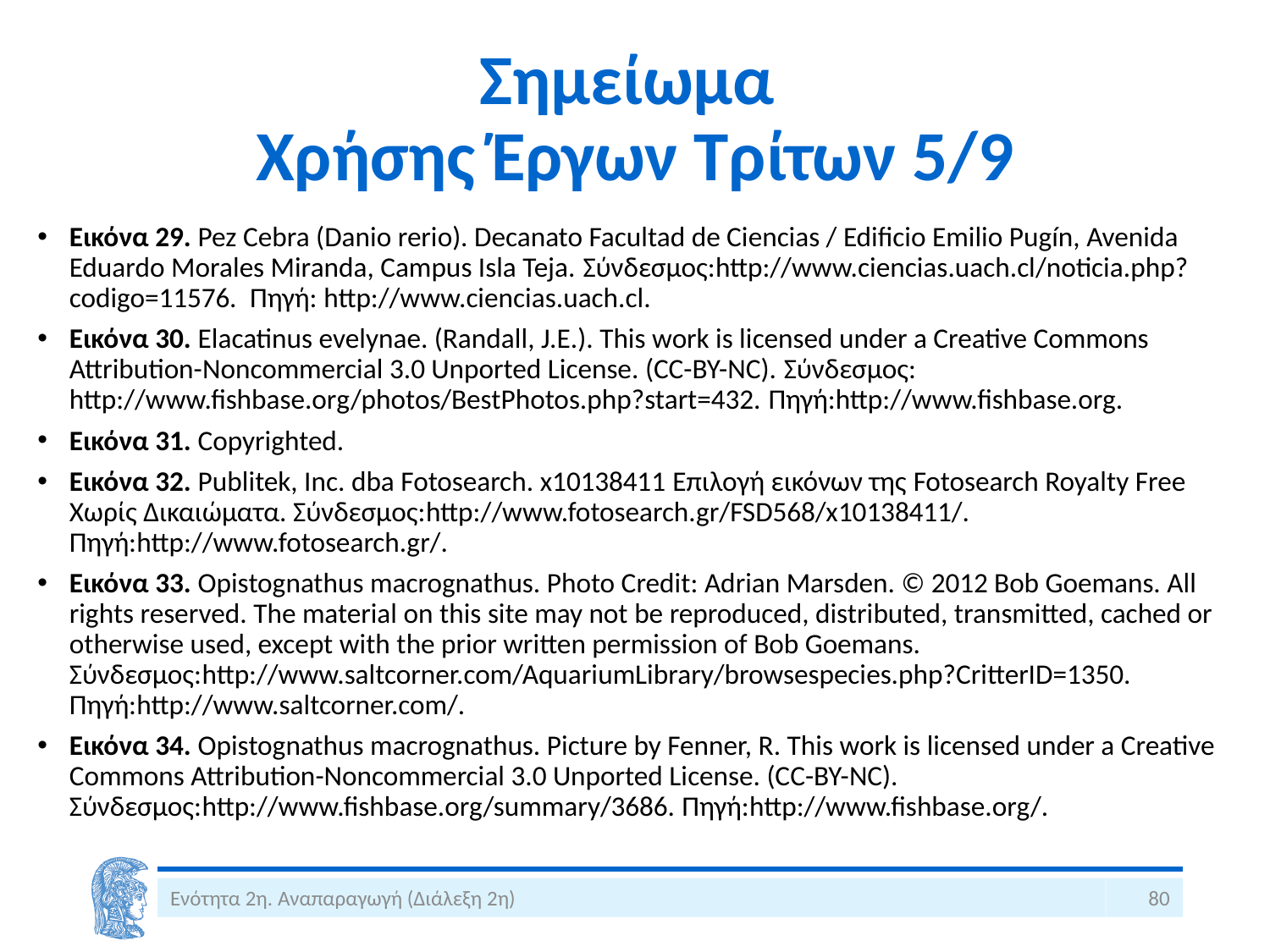

# Σημείωμα Χρήσης Έργων Τρίτων 5/9
Εικόνα 29. Pez Cebra (Danio rerio). Decanato Facultad de Ciencias / Edificio Emilio Pugín, Avenida Eduardo Morales Miranda, Campus Isla Teja. Σύνδεσμος:http://www.ciencias.uach.cl/noticia.php?codigo=11576.  Πηγή: http://www.ciencias.uach.cl.
Εικόνα 30. Elacatinus evelynae. (Randall, J.E.). This work is licensed under a Creative Commons Attribution-Noncommercial 3.0 Unported License. (CC-BY-NC). Σύνδεσμος: http://www.fishbase.org/photos/BestPhotos.php?start=432. Πηγή:http://www.fishbase.org.
Εικόνα 31. Copyrighted.
Εικόνα 32. Publitek, Inc. dba Fotosearch. x10138411 Επιλογή εικόνων της Fotosearch Royalty Free Χωρίς Δικαιώματα. Σύνδεσμος:http://www.fotosearch.gr/FSD568/x10138411/.  Πηγή:http://www.fotosearch.gr/.
Εικόνα 33. Opistognathus macrognathus. Photo Credit: Adrian Marsden. © 2012 Bob Goemans. All rights reserved. The material on this site may not be reproduced, distributed, transmitted, cached or otherwise used, except with the prior written permission of Bob Goemans. Σύνδεσμος:http://www.saltcorner.com/AquariumLibrary/browsespecies.php?CritterID=1350.  Πηγή:http://www.saltcorner.com/.
Εικόνα 34. Opistognathus macrognathus. Picture by Fenner, R. This work is licensed under a Creative Commons Attribution-Noncommercial 3.0 Unported License. (CC-BY-NC). Σύνδεσμος:http://www.fishbase.org/summary/3686. Πηγή:http://www.fishbase.org/.

Ενότητα 2η. Αναπαραγωγή (Διάλεξη 2η)
80